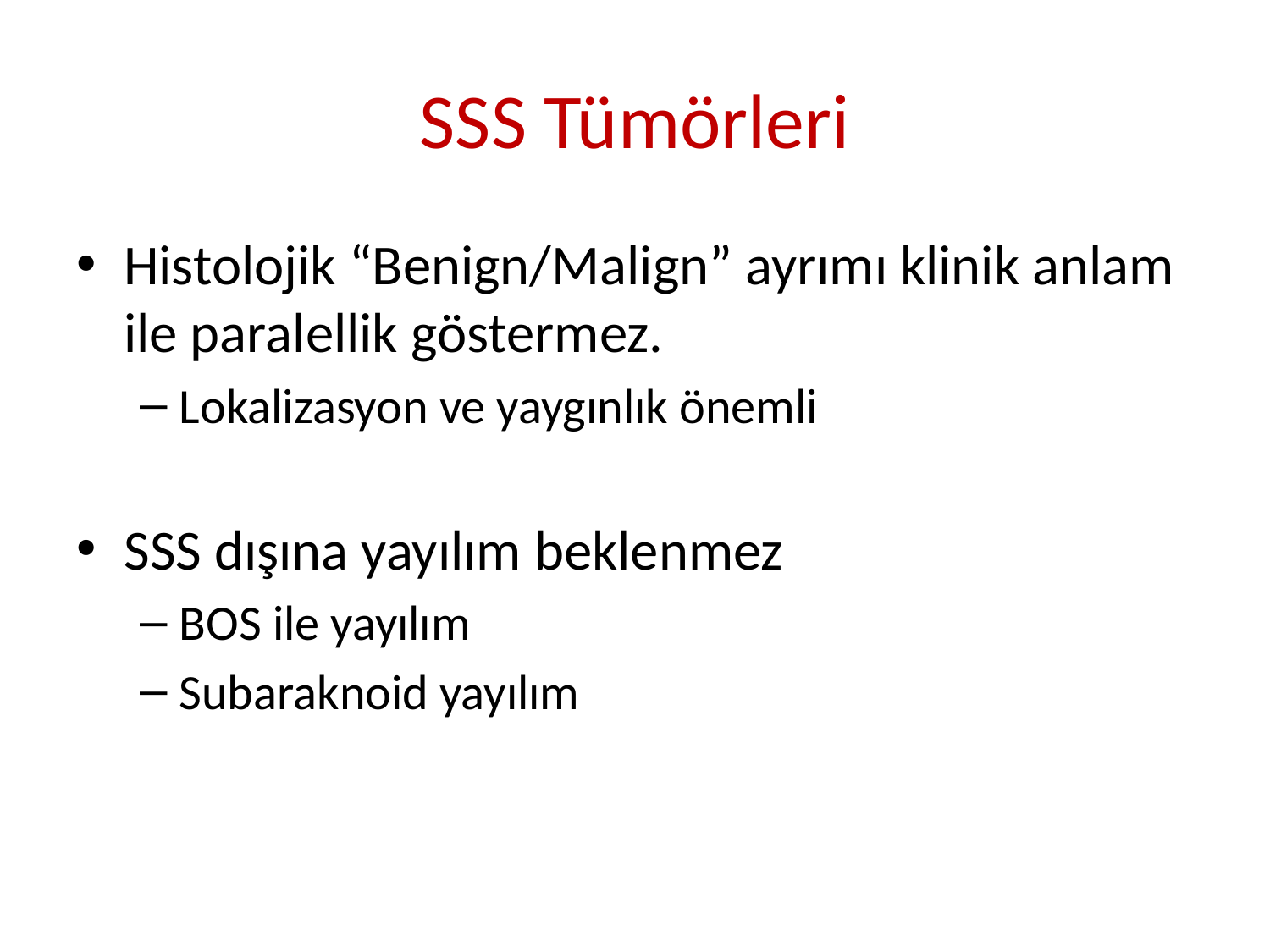

# SSS Tümörleri
Histolojik “Benign/Malign” ayrımı klinik anlam ile paralellik göstermez.
Lokalizasyon ve yaygınlık önemli

SSS dışına yayılım beklenmez
BOS ile yayılım
Subaraknoid yayılım